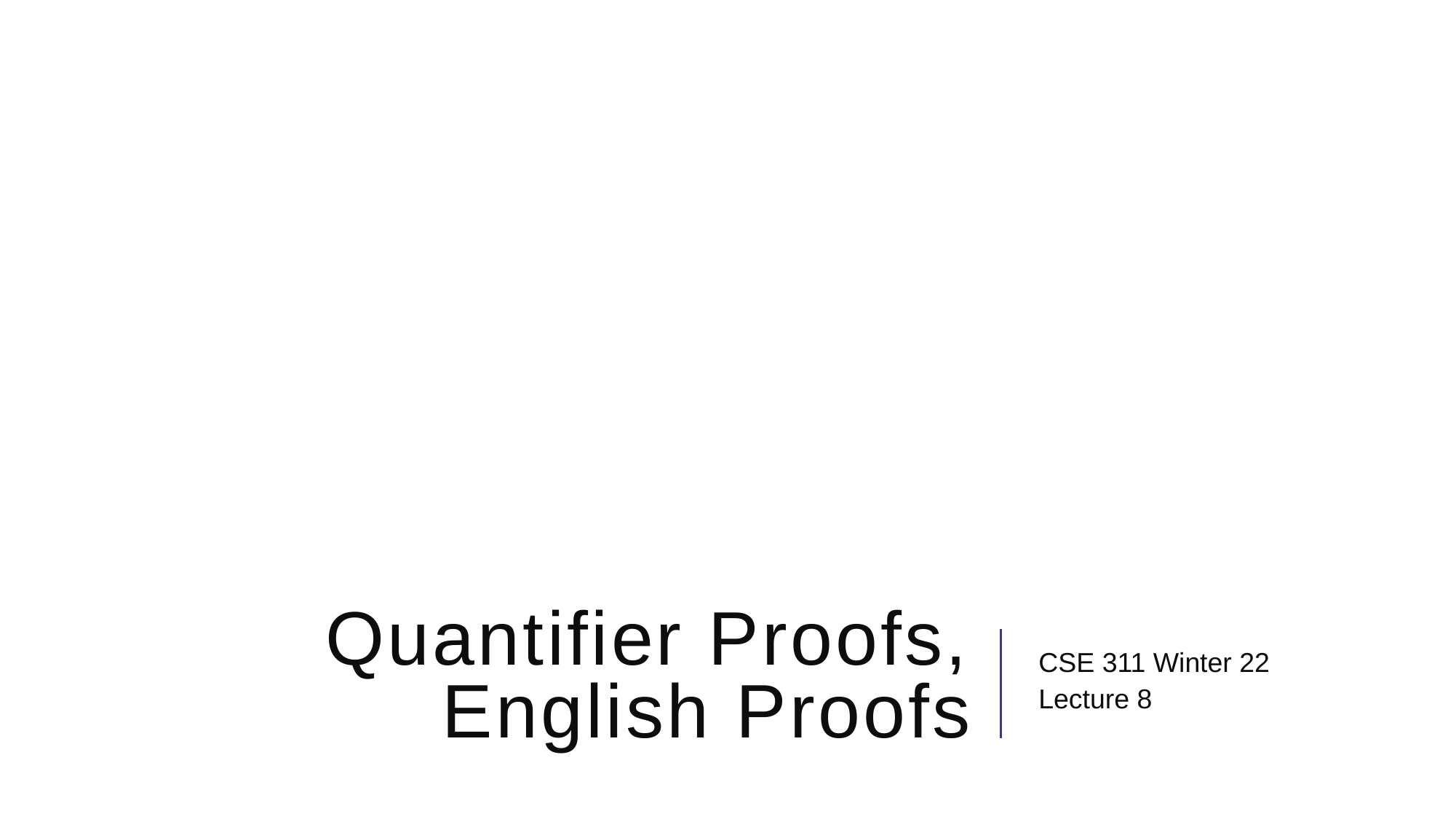

# Quantifier Proofs, English Proofs
CSE 311 Winter 22
Lecture 8